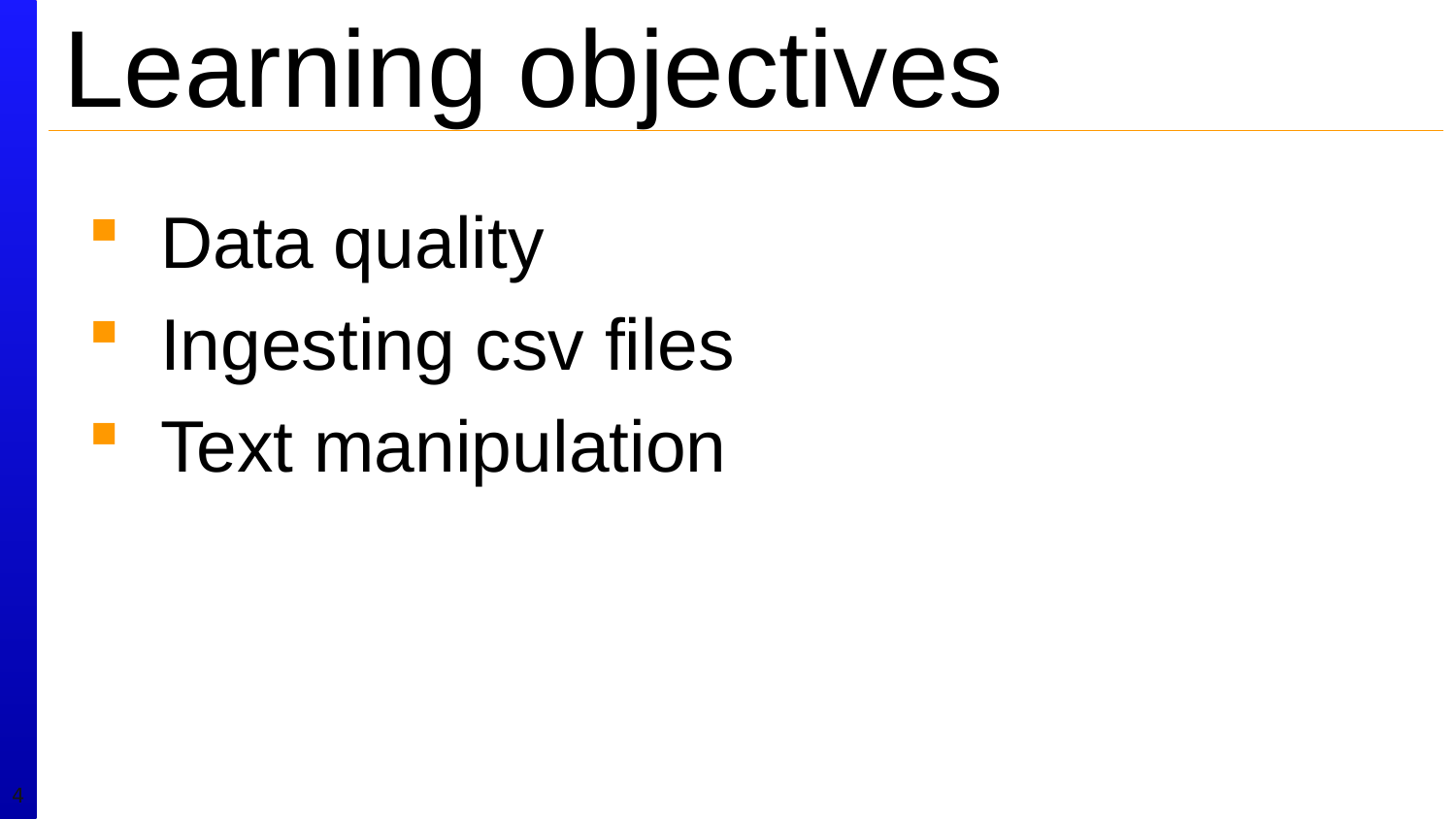

# Learning objectives
Data quality
Ingesting csv files
Text manipulation
4